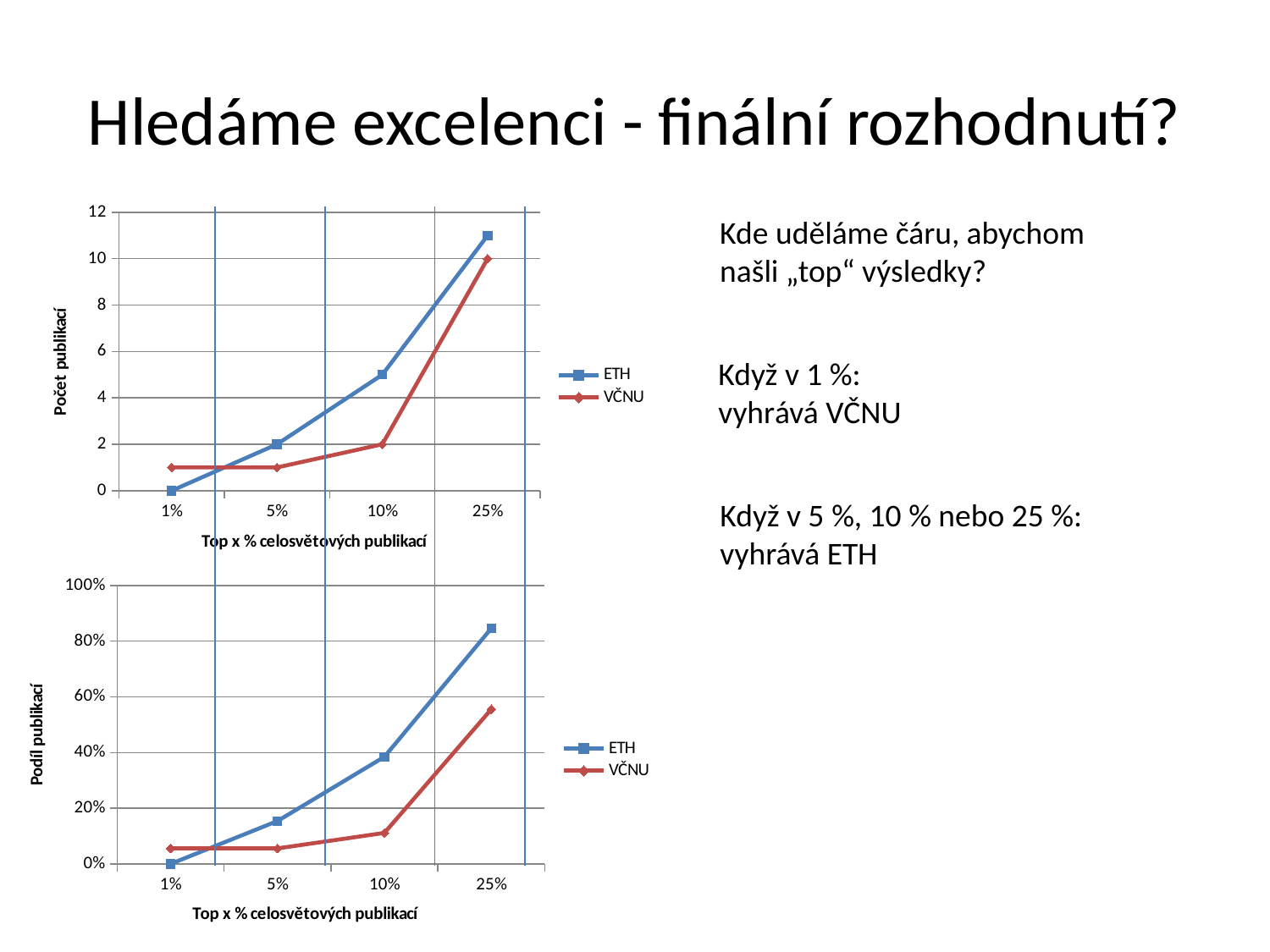

# Hledáme excelenci - finální rozhodnutí?

### Chart

| Category | ETH | VČNU |
|---|---|---|
| 0.01 | 0.0 | 1.0 |
| 0.05 | 2.0 | 1.0 |
| 0.1 | 5.0 | 2.0 |
| 0.25 | 11.0 | 10.0 |
Kde uděláme čáru, abychom
našli „top“ výsledky?
Když v 1 %:
vyhrává VČNU
Když v 5 %, 10 % nebo 25 %:
vyhrává ETH

### Chart

| Category | ETH | VČNU |
|---|---|---|
| 0.01 | 0.0 | 0.05555555555555555 |
| 0.05 | 0.15384615384615385 | 0.05555555555555555 |
| 0.1 | 0.38461538461538464 | 0.1111111111111111 |
| 0.25 | 0.8461538461538461 | 0.5555555555555556 |